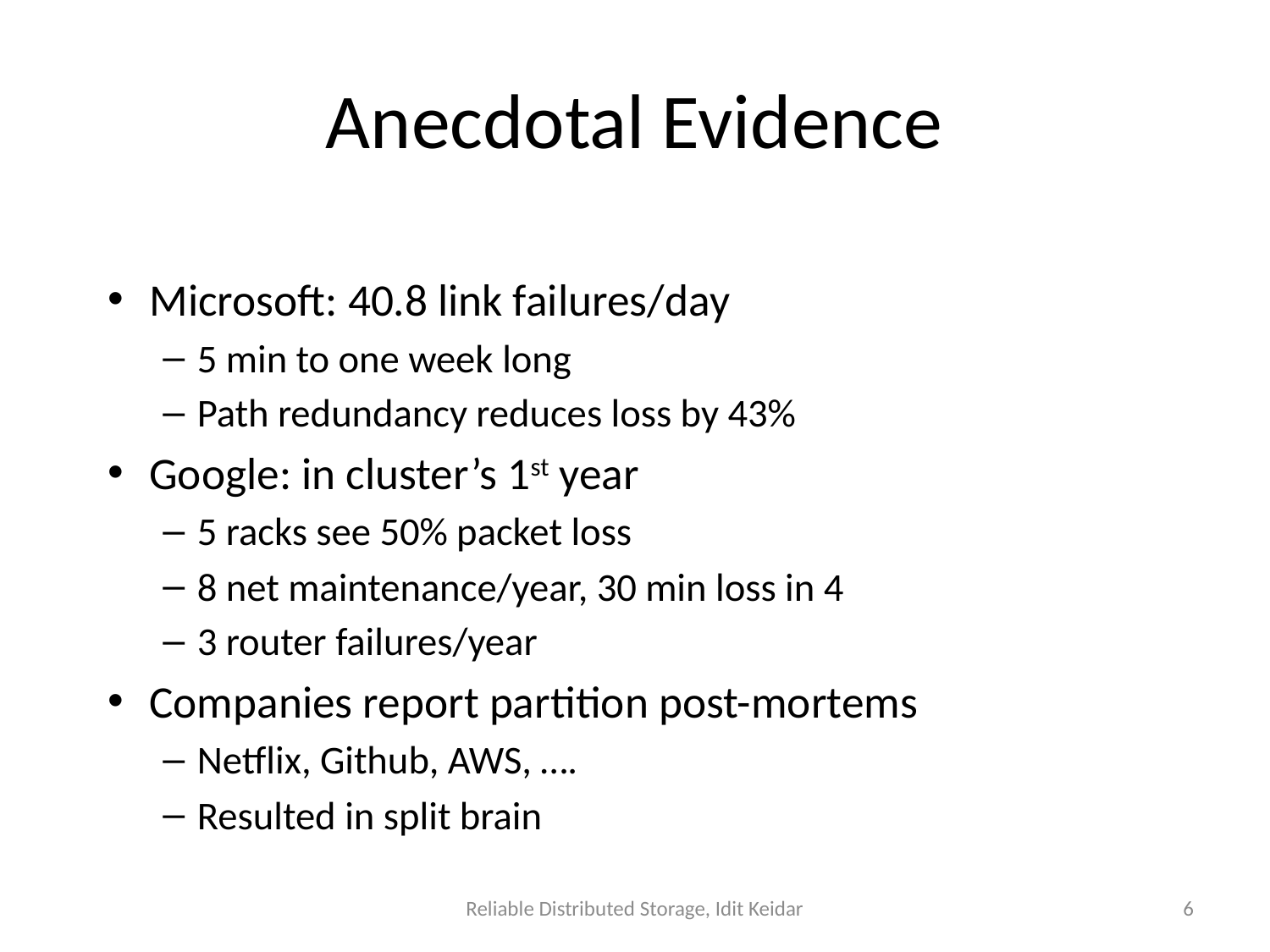

# Anecdotal Evidence
Microsoft: 40.8 link failures/day
5 min to one week long
Path redundancy reduces loss by 43%
Google: in cluster’s 1st year
5 racks see 50% packet loss
8 net maintenance/year, 30 min loss in 4
3 router failures/year
Companies report partition post-mortems
Netflix, Github, AWS, ….
Resulted in split brain

Reliable Distributed Storage, Idit Keidar
6